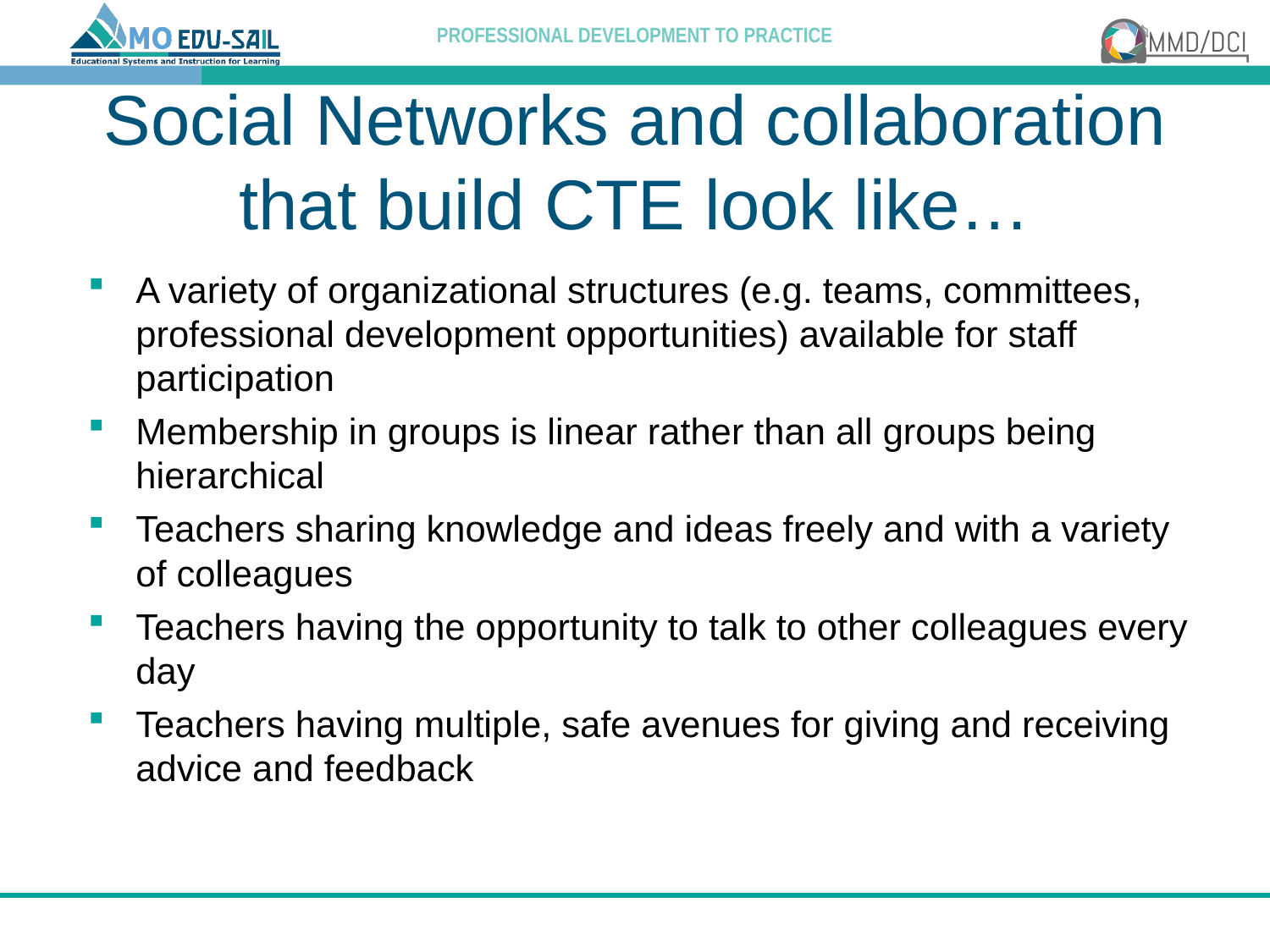

# Social Networks and collaboration that build CTE look like…
A variety of organizational structures (e.g. teams, committees, professional development opportunities) available for staff participation
Membership in groups is linear rather than all groups being hierarchical
Teachers sharing knowledge and ideas freely and with a variety of colleagues
Teachers having the opportunity to talk to other colleagues every day
Teachers having multiple, safe avenues for giving and receiving advice and feedback